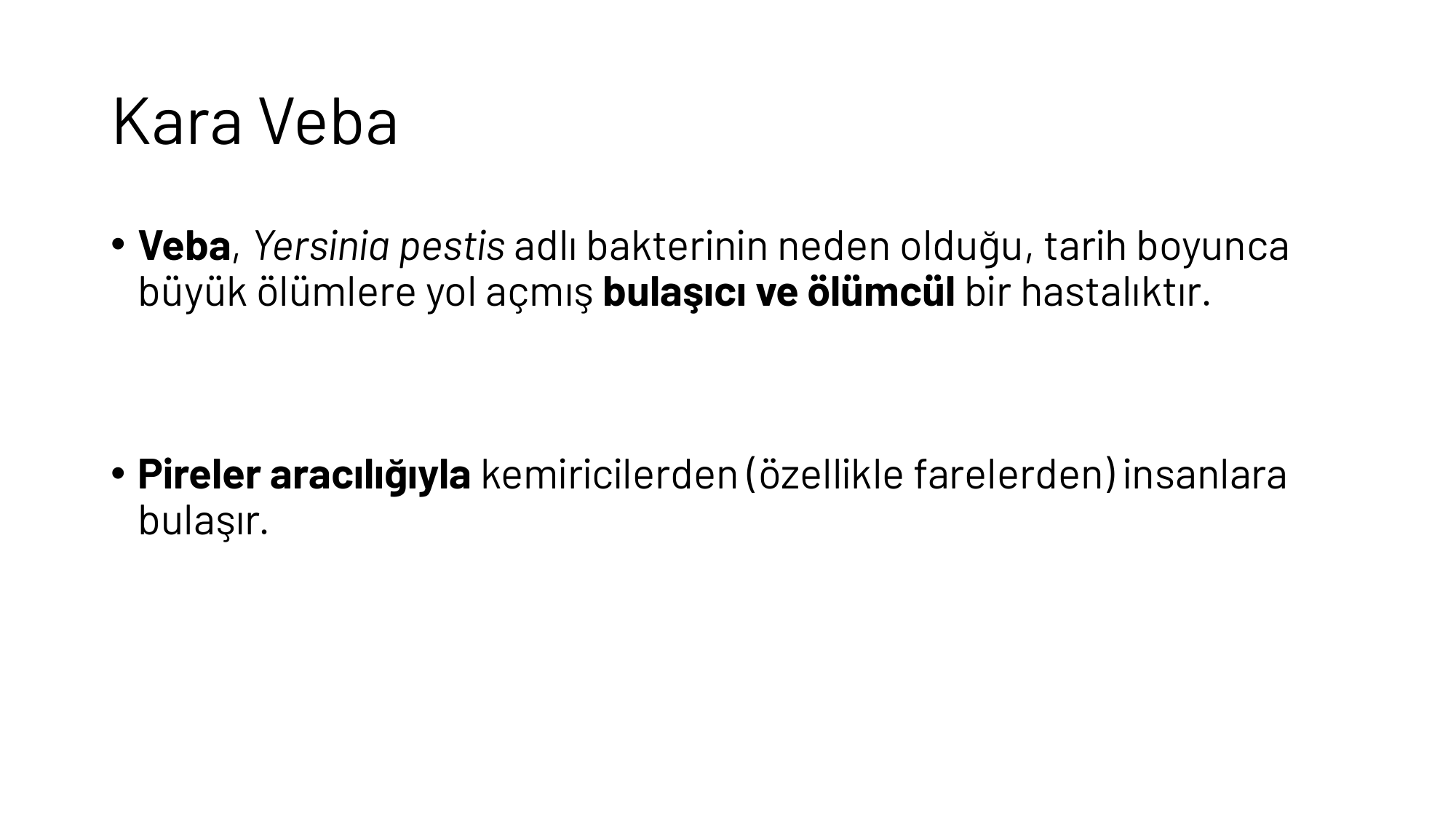

# Kara Veba
Veba, Yersinia pestis adlı bakterinin neden olduğu, tarih boyunca büyük ölümlere yol açmış bulaşıcı ve ölümcül bir hastalıktır.

Pireler aracılığıyla kemiricilerden (özellikle farelerden) insanlara bulaşır.